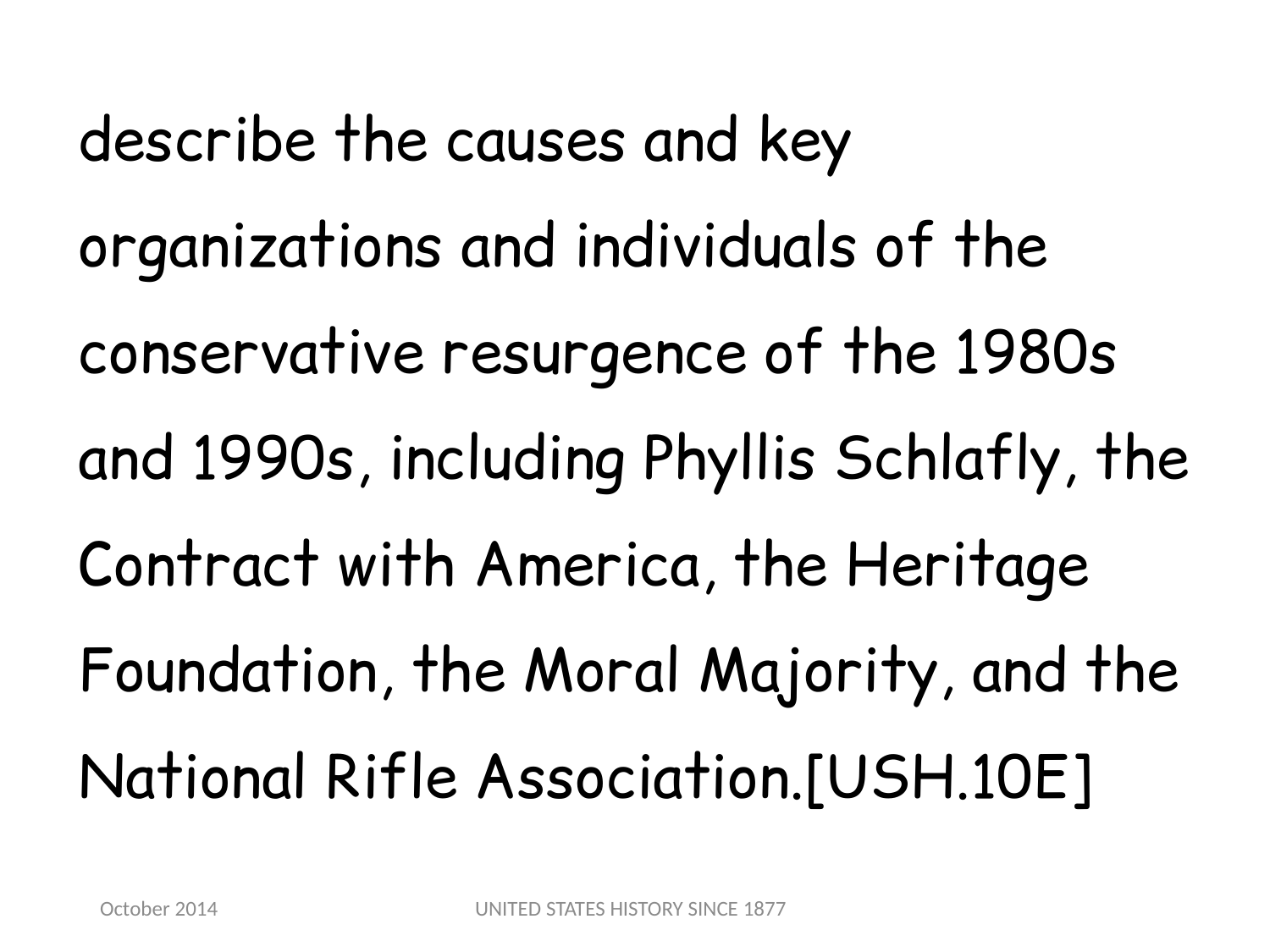

describe the causes and key organizations and individuals of the conservative resurgence of the 1980s and 1990s, including Phyllis Schlafly, the Contract with America, the Heritage Foundation, the Moral Majority, and the National Rifle Association.[USH.10E]
October 2014
UNITED STATES HISTORY SINCE 1877